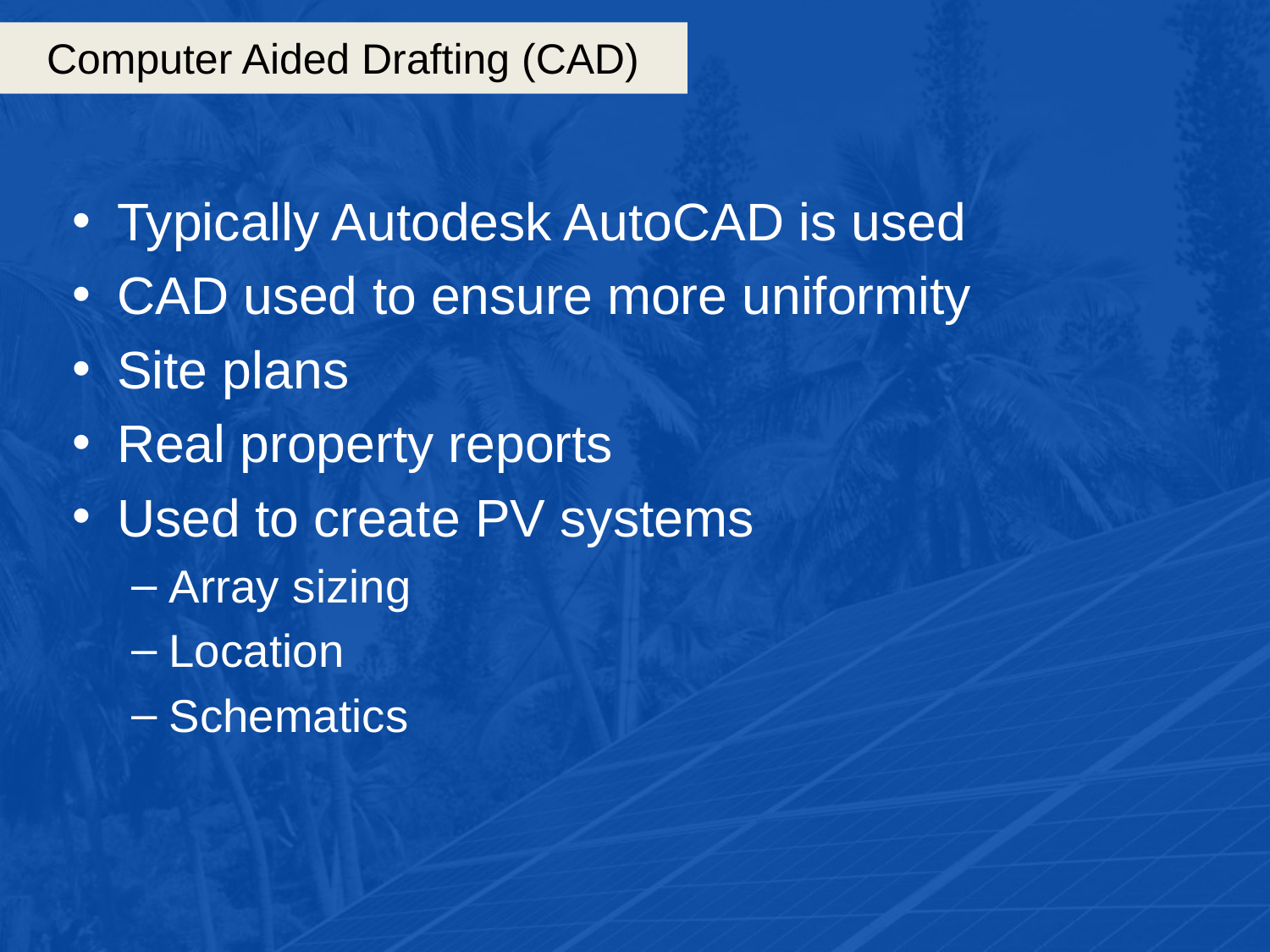

# Computer Aided Drafting (CAD)
Typically Autodesk AutoCAD is used
CAD used to ensure more uniformity
Site plans
Real property reports
Used to create PV systems
Array sizing
Location
Schematics